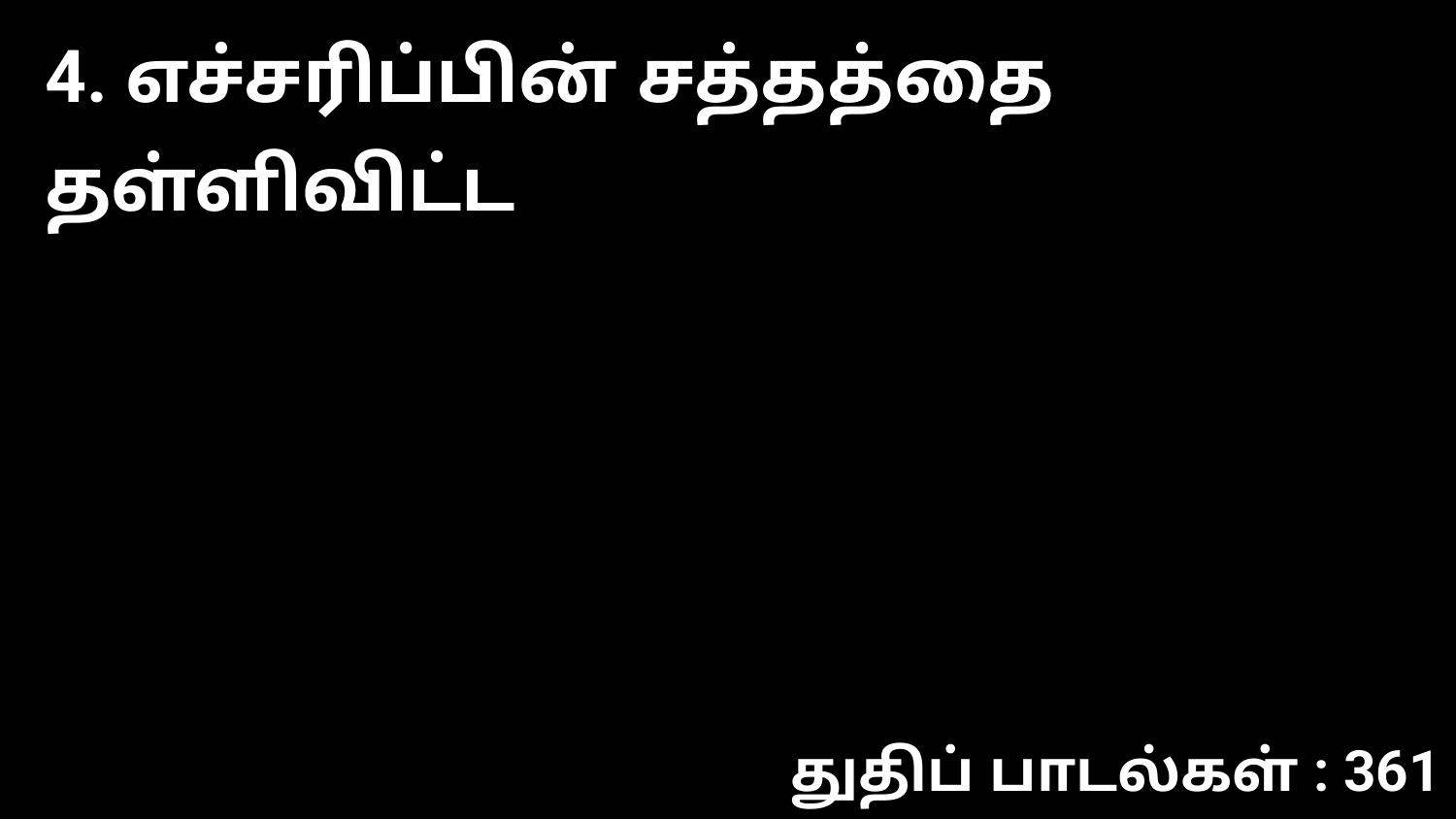

4. எச்சரிப்பின் சத்தத்தை தள்ளிவிட்ட
துதிப் பாடல்கள் : 361